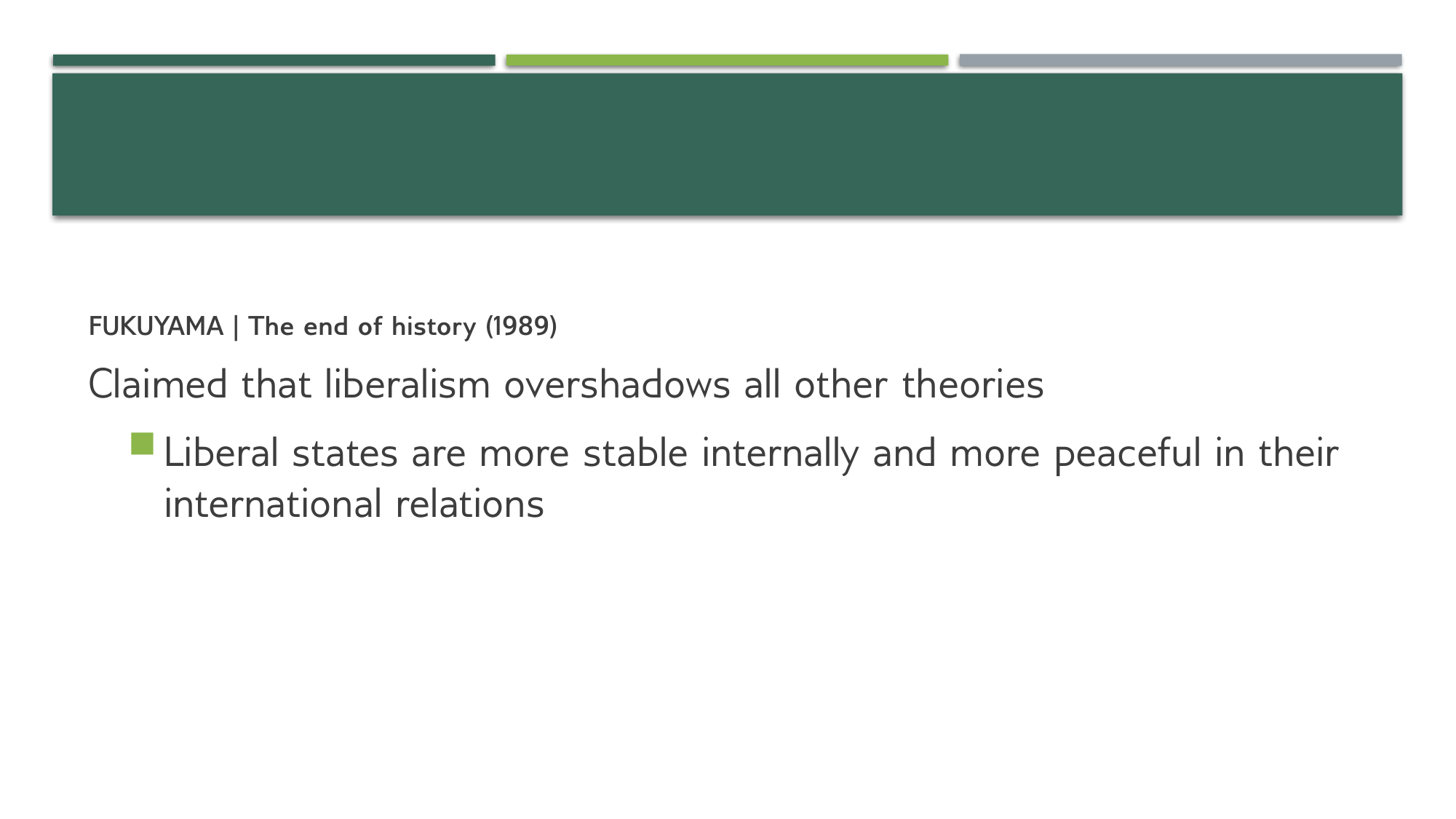

FUKUYAMA | The end of history (1989)
Claimed that liberalism overshadows all other theories
Liberal states are more stable internally and more peaceful in their international relations